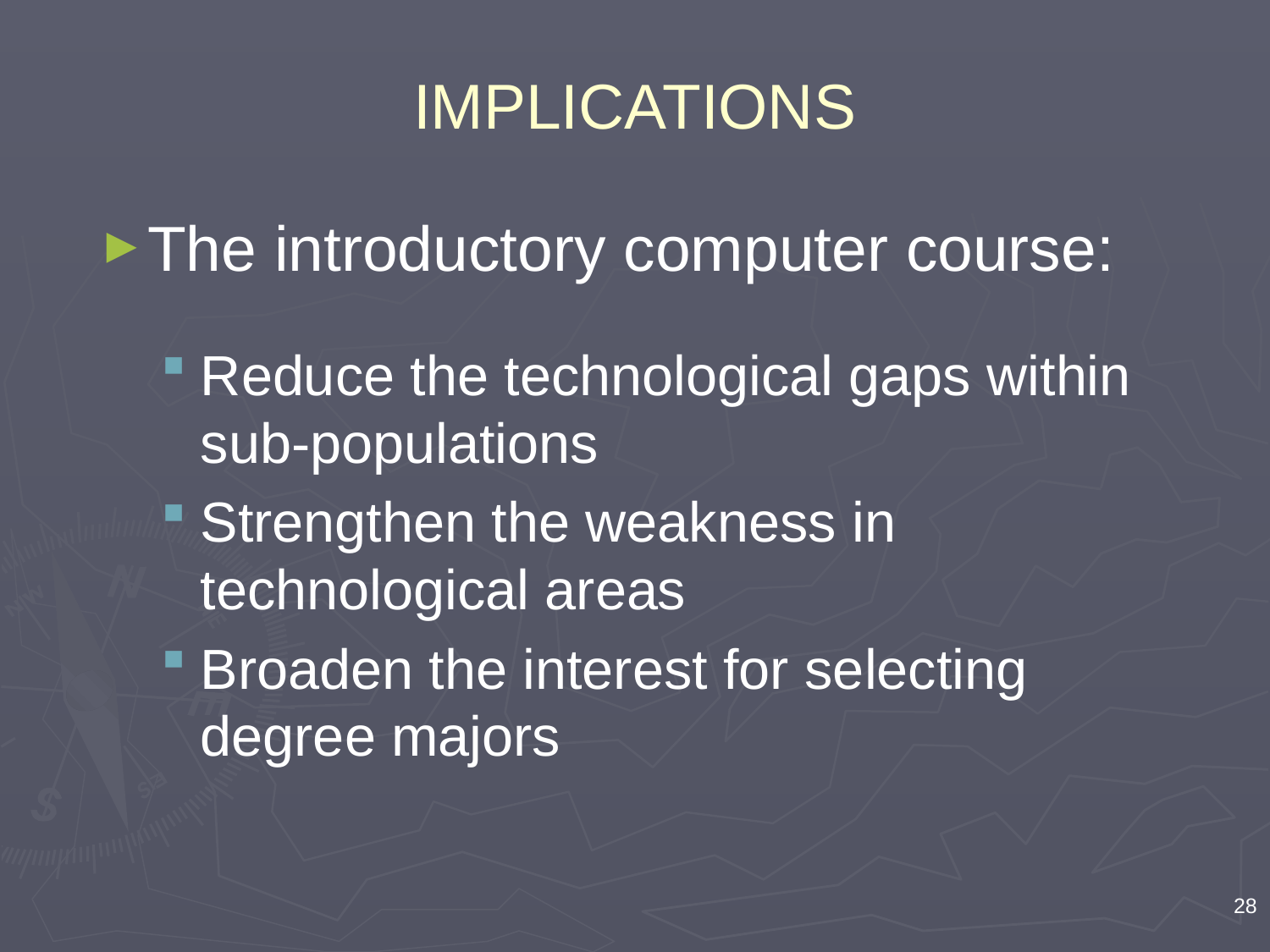

# IMPLICATIONS
The introductory computer course:

Reduce the technological gaps within sub-populations
Strengthen the weakness in technological areas
Broaden the interest for selecting degree majors

28